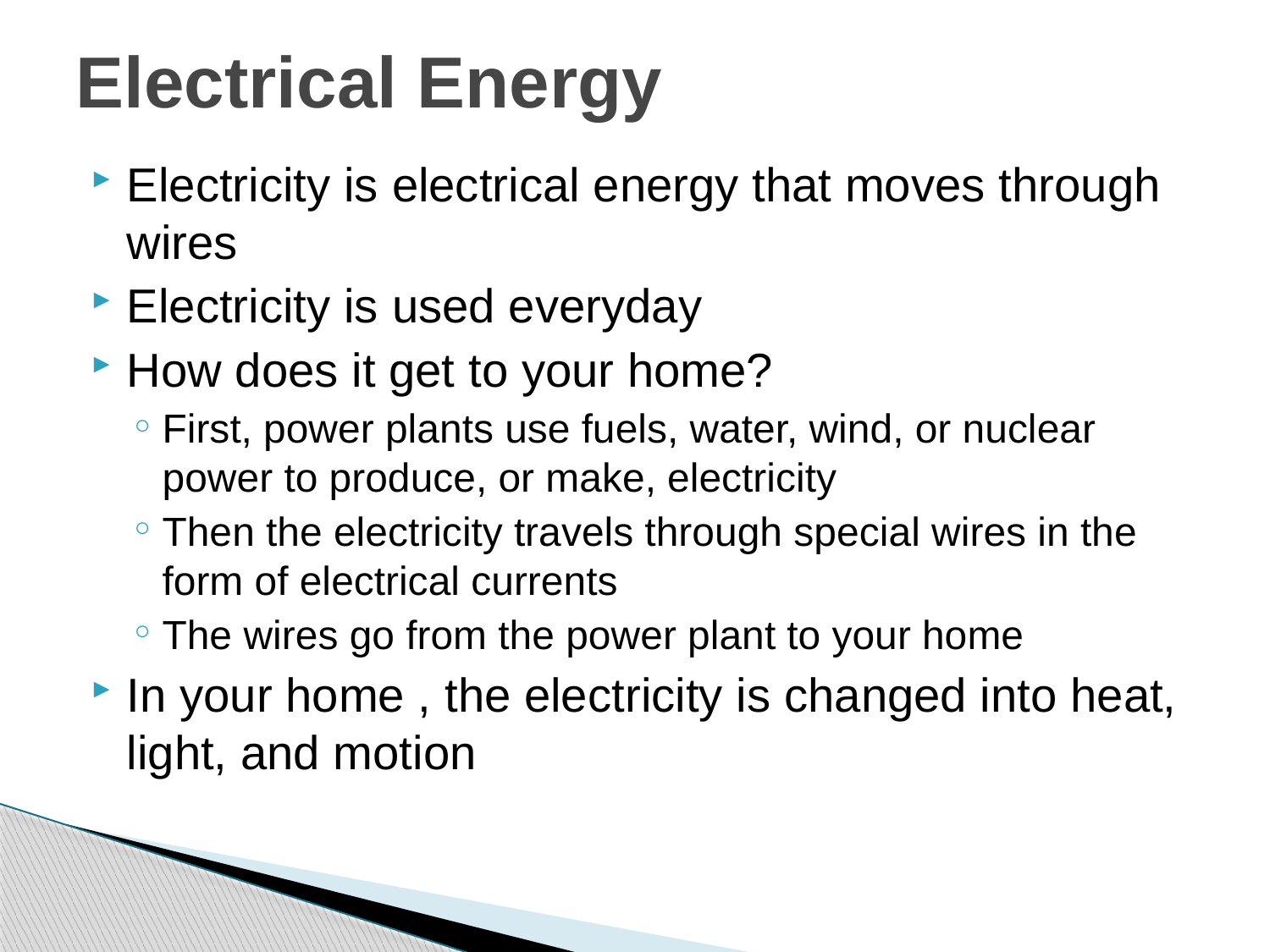

# Electrical Energy
Electricity is electrical energy that moves through wires
Electricity is used everyday
How does it get to your home?
First, power plants use fuels, water, wind, or nuclear power to produce, or make, electricity
Then the electricity travels through special wires in the form of electrical currents
The wires go from the power plant to your home
In your home , the electricity is changed into heat, light, and motion